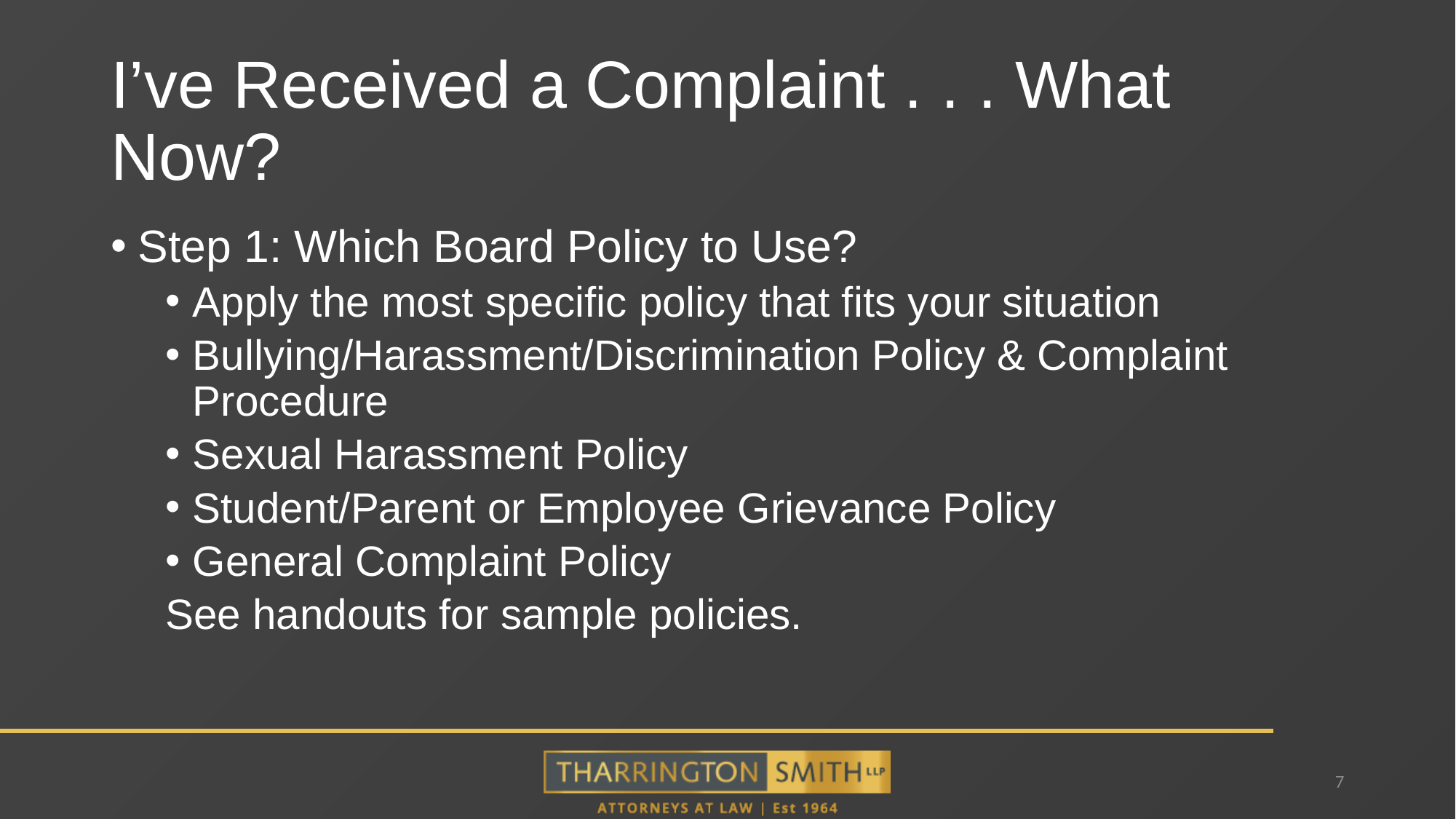

# I’ve Received a Complaint . . . What Now?
Step 1: Which Board Policy to Use?
Apply the most specific policy that fits your situation
Bullying/Harassment/Discrimination Policy & Complaint Procedure
Sexual Harassment Policy
Student/Parent or Employee Grievance Policy
General Complaint Policy
See handouts for sample policies.

7